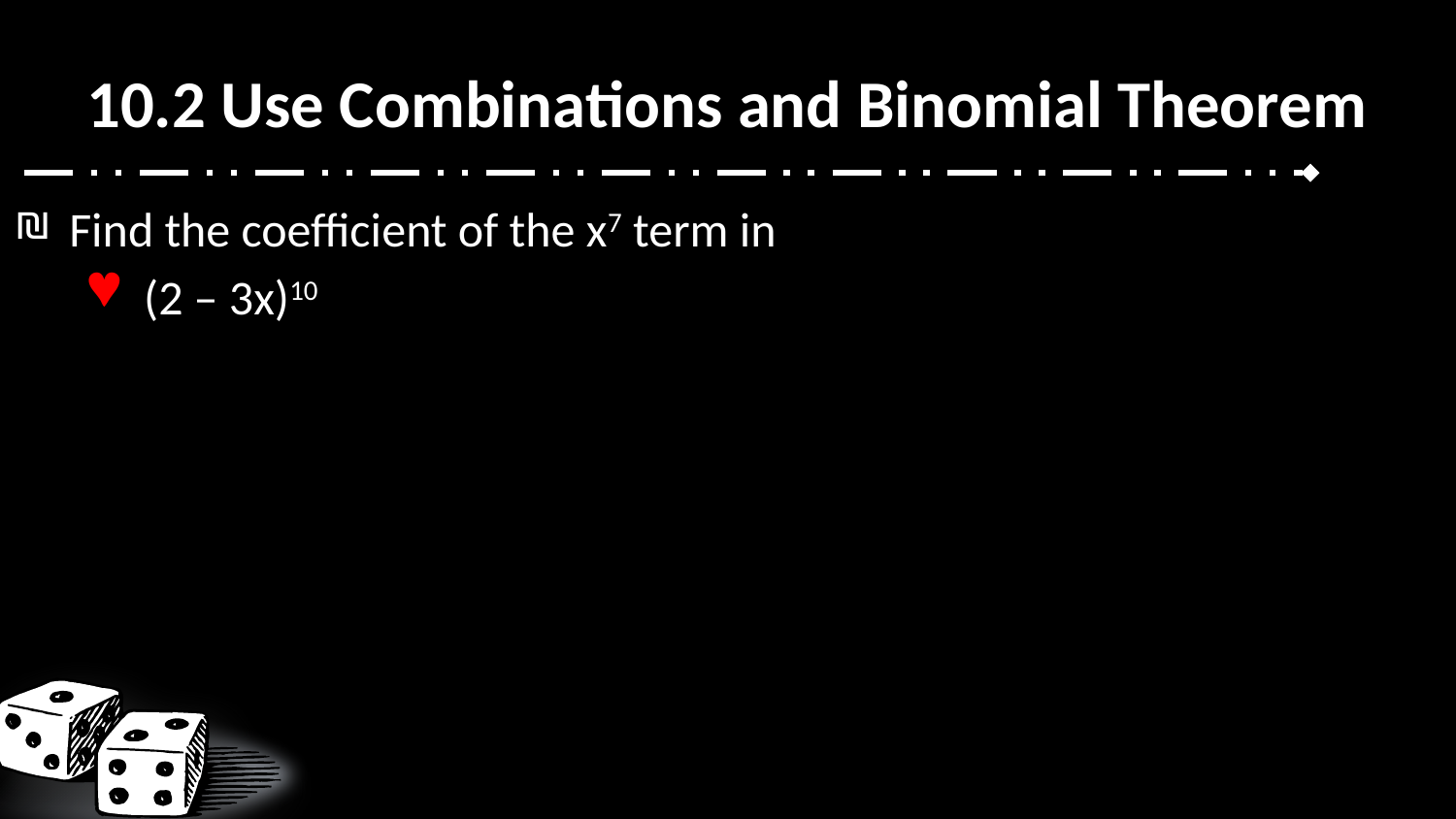

# 10.2 Use Combinations and Binomial Theorem
Find the coefficient of the x7 term in
 (2 – 3x)10